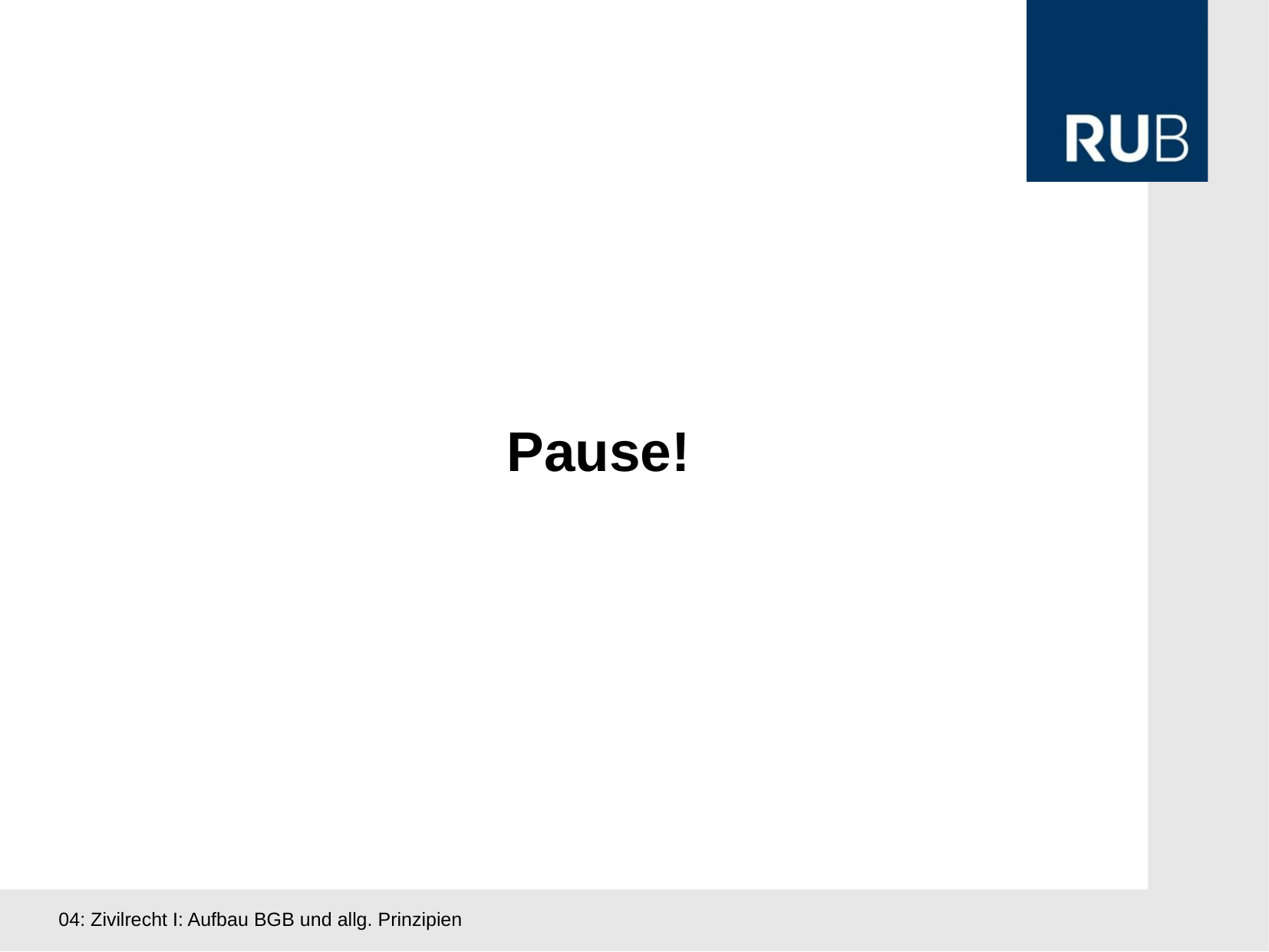

Pause!
04: Zivilrecht I: Aufbau BGB und allg. Prinzipien